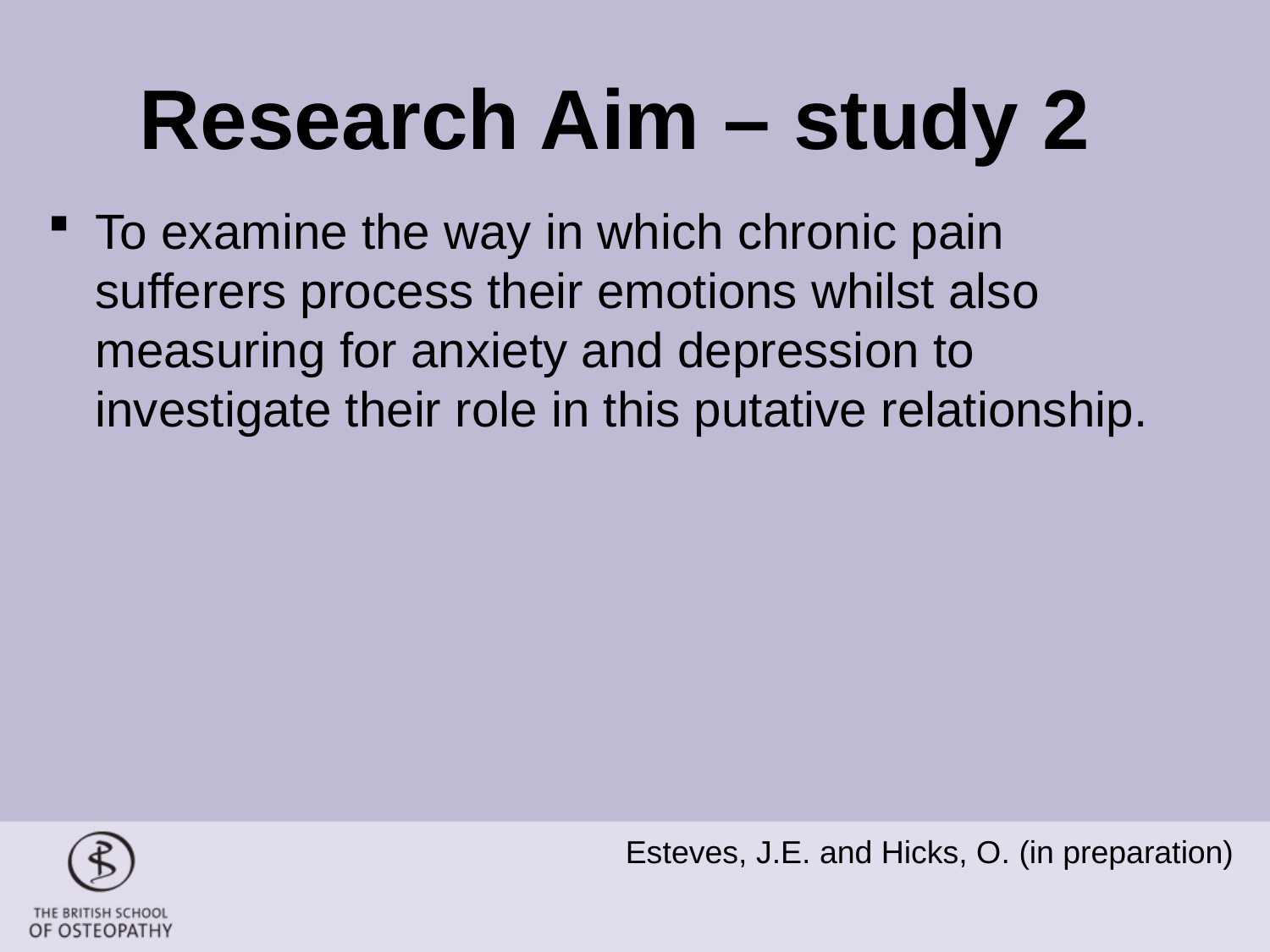

# Research Aim – study 2
To examine the way in which chronic pain sufferers process their emotions whilst also measuring for anxiety and depression to investigate their role in this putative relationship.

Esteves, J.E. and Hicks, O. (in preparation)